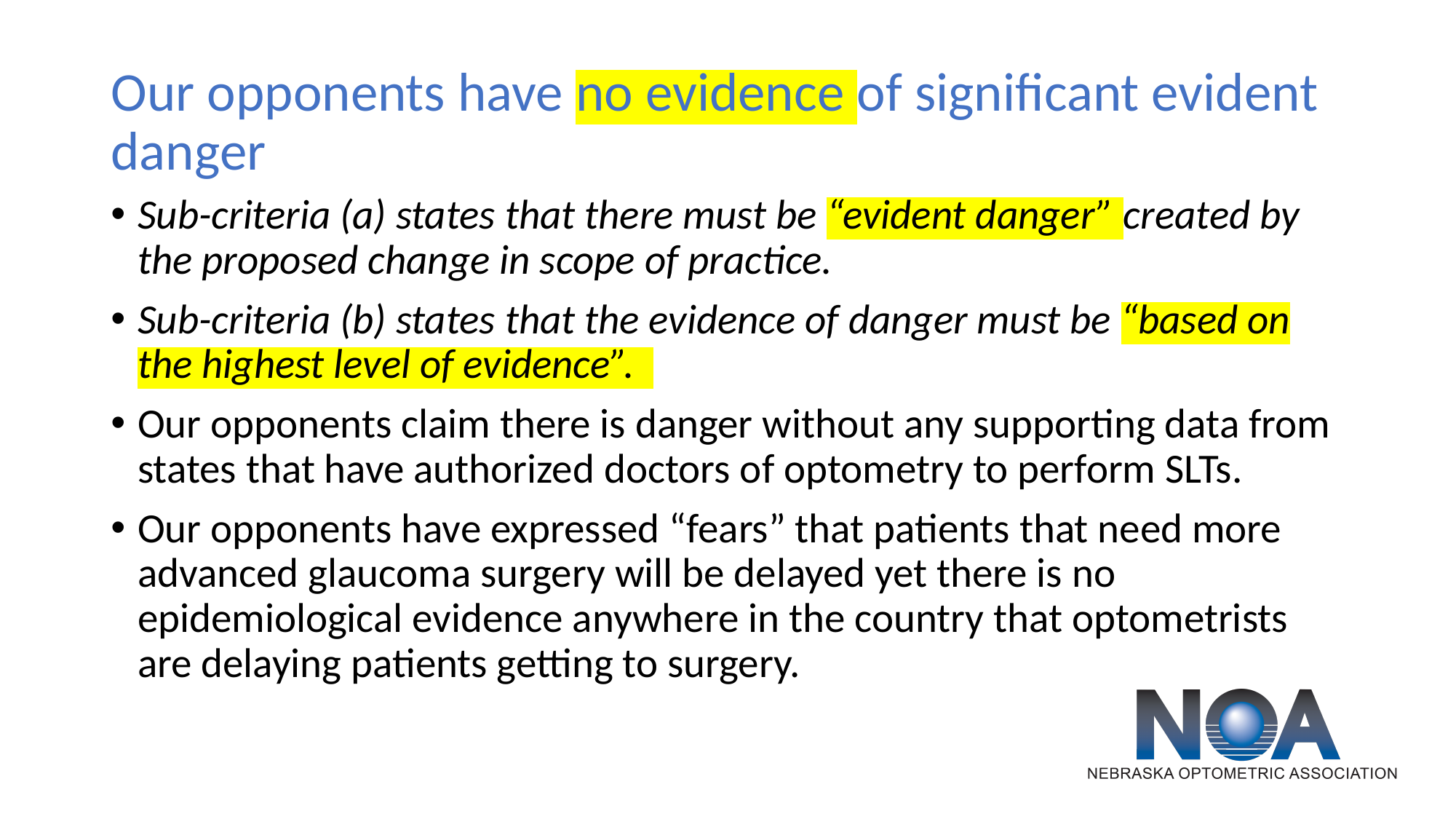

# Our opponents have no evidence of significant evident danger
Sub-criteria (a) states that there must be “evident danger” created by the proposed change in scope of practice.
Sub-criteria (b) states that the evidence of danger must be “based on the highest level of evidence”.
Our opponents claim there is danger without any supporting data from states that have authorized doctors of optometry to perform SLTs.
Our opponents have expressed “fears” that patients that need more advanced glaucoma surgery will be delayed yet there is no epidemiological evidence anywhere in the country that optometrists are delaying patients getting to surgery.